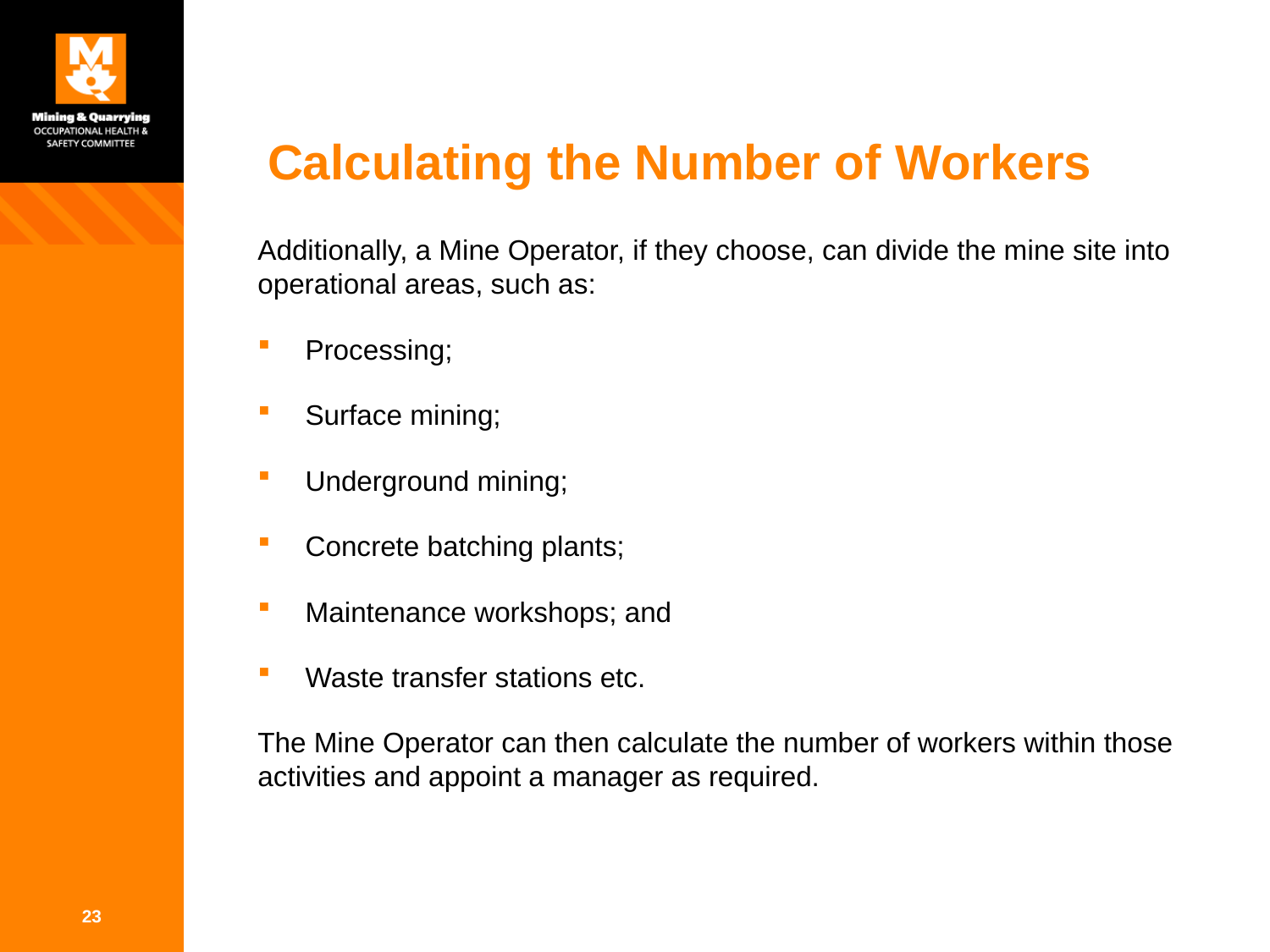

# Calculating the Number of Workers
Additionally, a Mine Operator, if they choose, can divide the mine site into operational areas, such as:
Processing;
Surface mining;
Underground mining;
Concrete batching plants;
Maintenance workshops; and
Waste transfer stations etc.
The Mine Operator can then calculate the number of workers within those activities and appoint a manager as required.
23